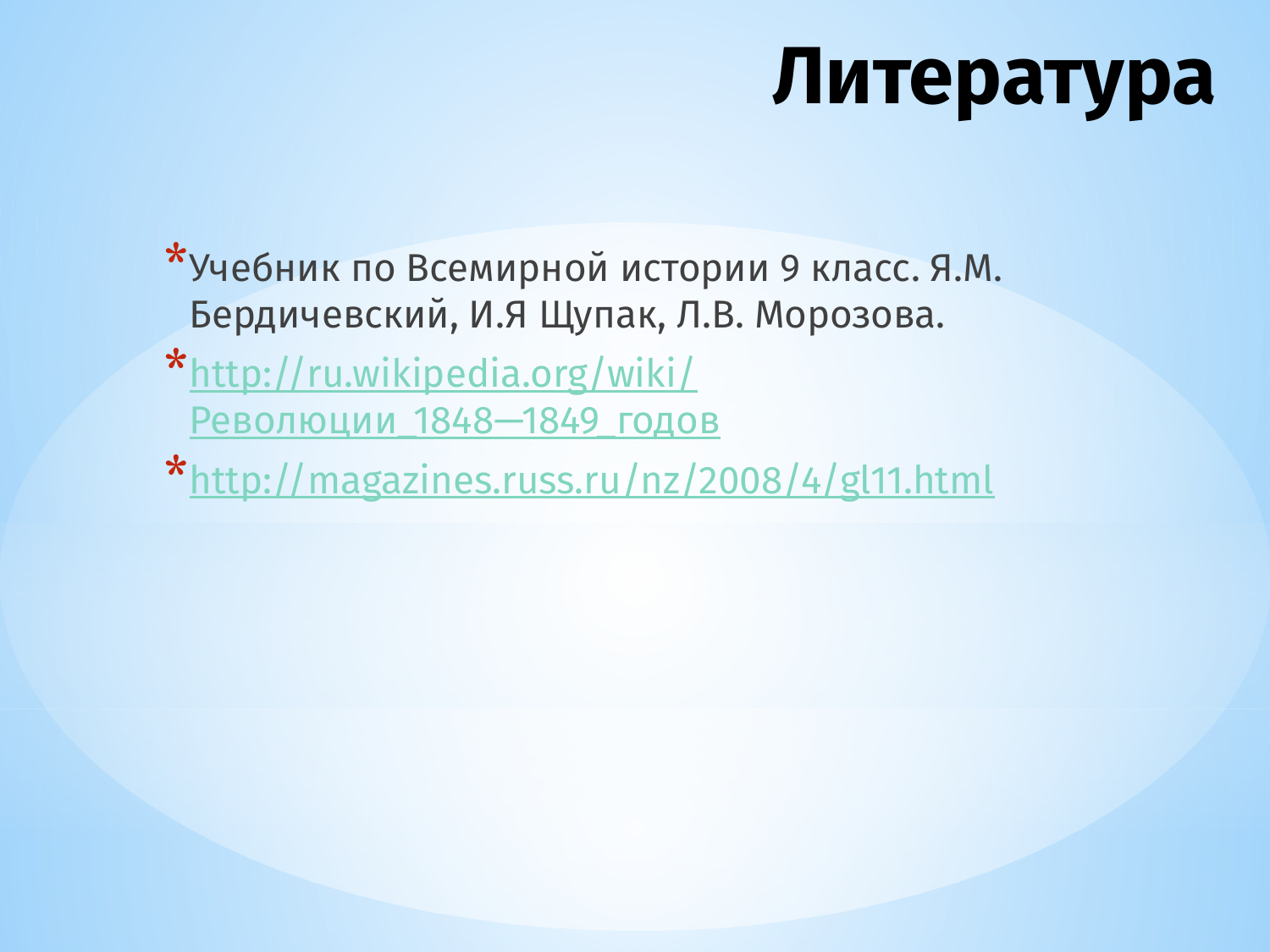

# Литература
Учебник по Всемирной истории 9 класс. Я.М. Бердичевский, И.Я Щупак, Л.В. Морозова.
http://ru.wikipedia.org/wiki/Революции_1848—1849_годов
http://magazines.russ.ru/nz/2008/4/gl11.html